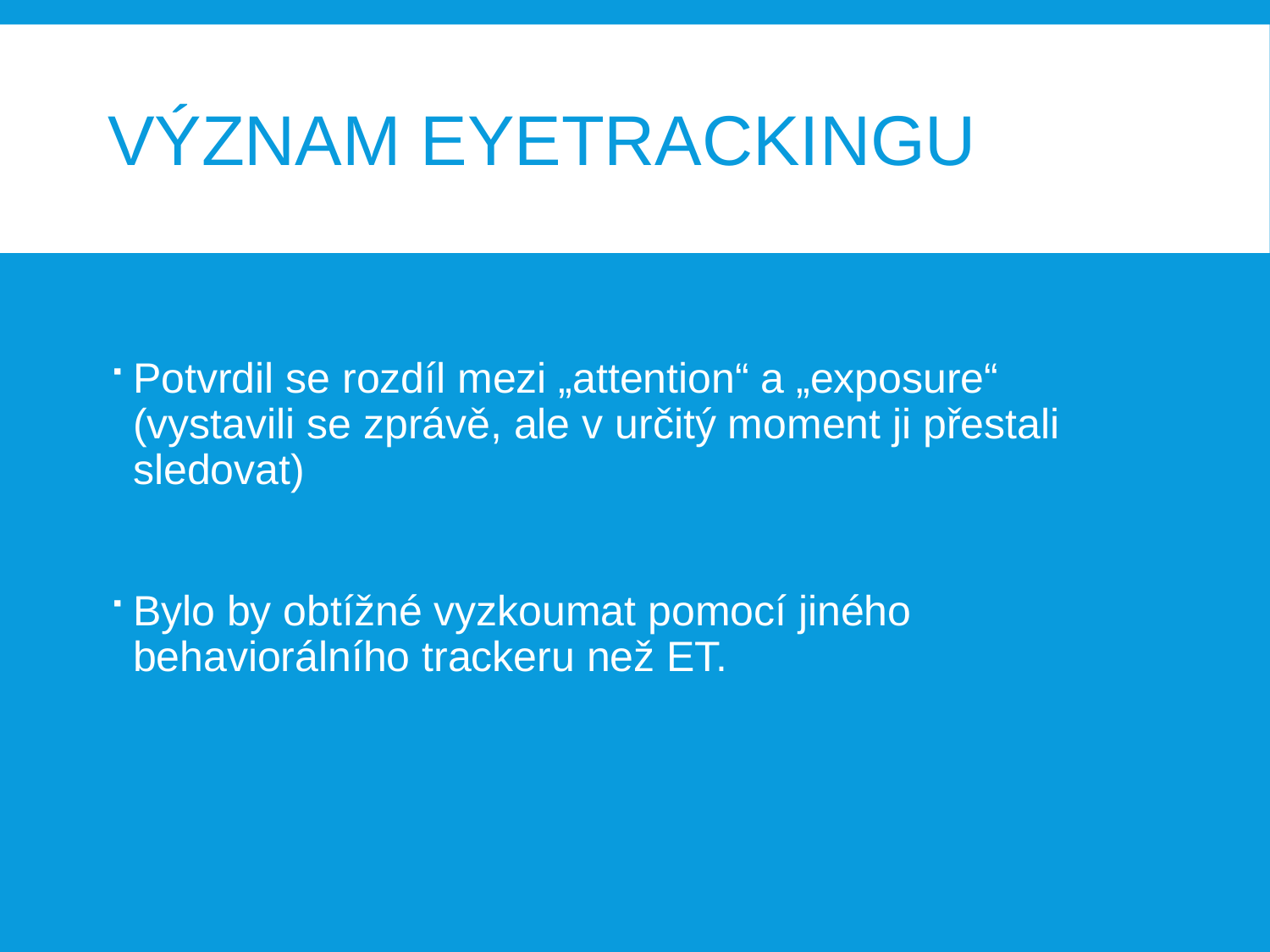

# Význam eyetrackingu

Potvrdil se rozdíl mezi „attention“ a „exposure“ (vystavili se zprávě, ale v určitý moment ji přestali sledovat)

Bylo by obtížné vyzkoumat pomocí jiného behaviorálního trackeru než ET.